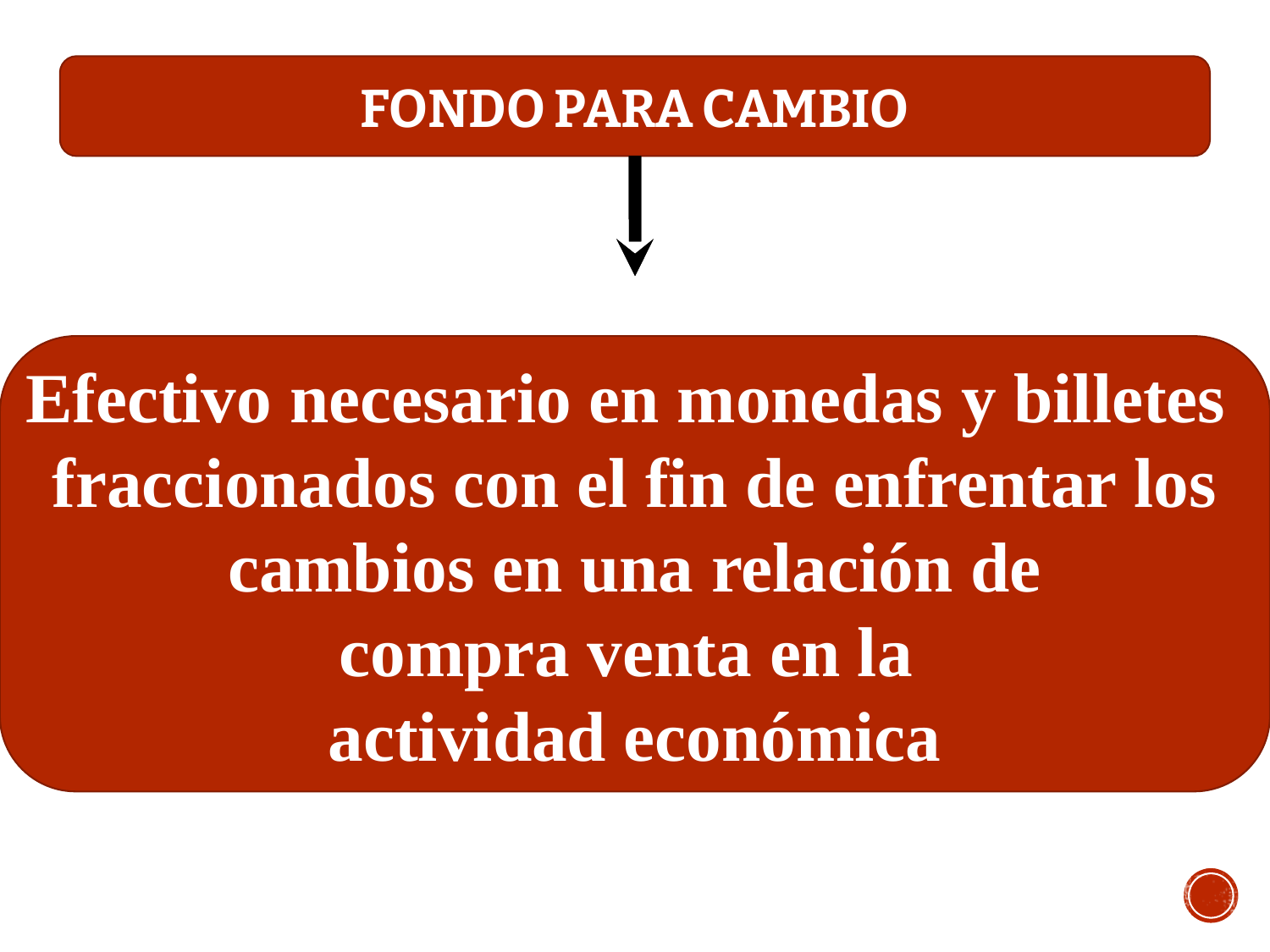

FONDO PARA CAMBIO

Efectivo necesario en monedas y billetes
fraccionados con el fin de enfrentar los
 cambios en una relación de
compra venta en la
actividad económica